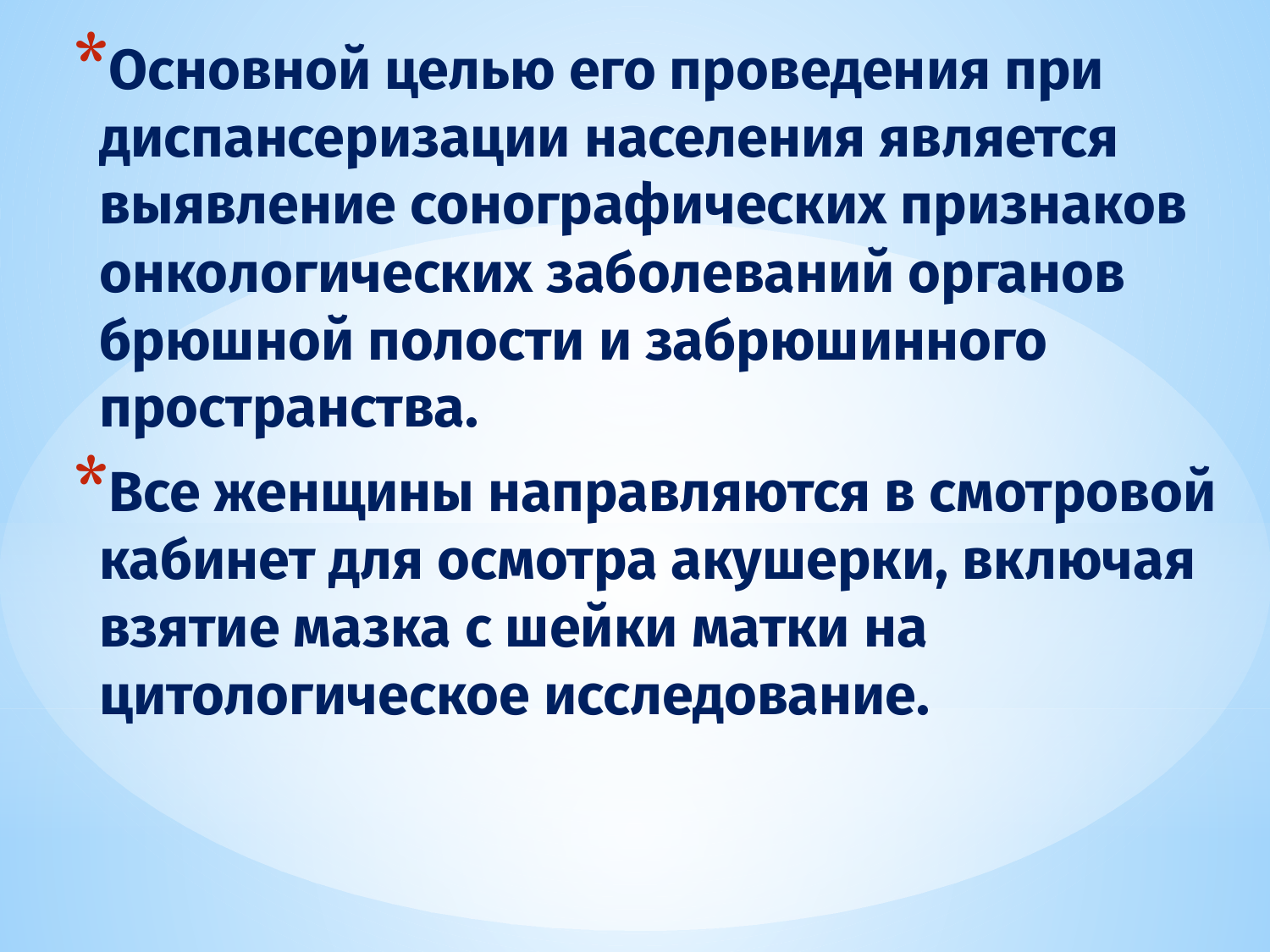

Основной целью его проведения при диспансеризации населения является выявление сонографических признаков онкологических заболеваний органов брюшной полости и забрюшинного пространства.
Все женщины направляются в смотровой кабинет для осмотра акушерки, включая взятие мазка с шейки матки на цитологическое исследование.